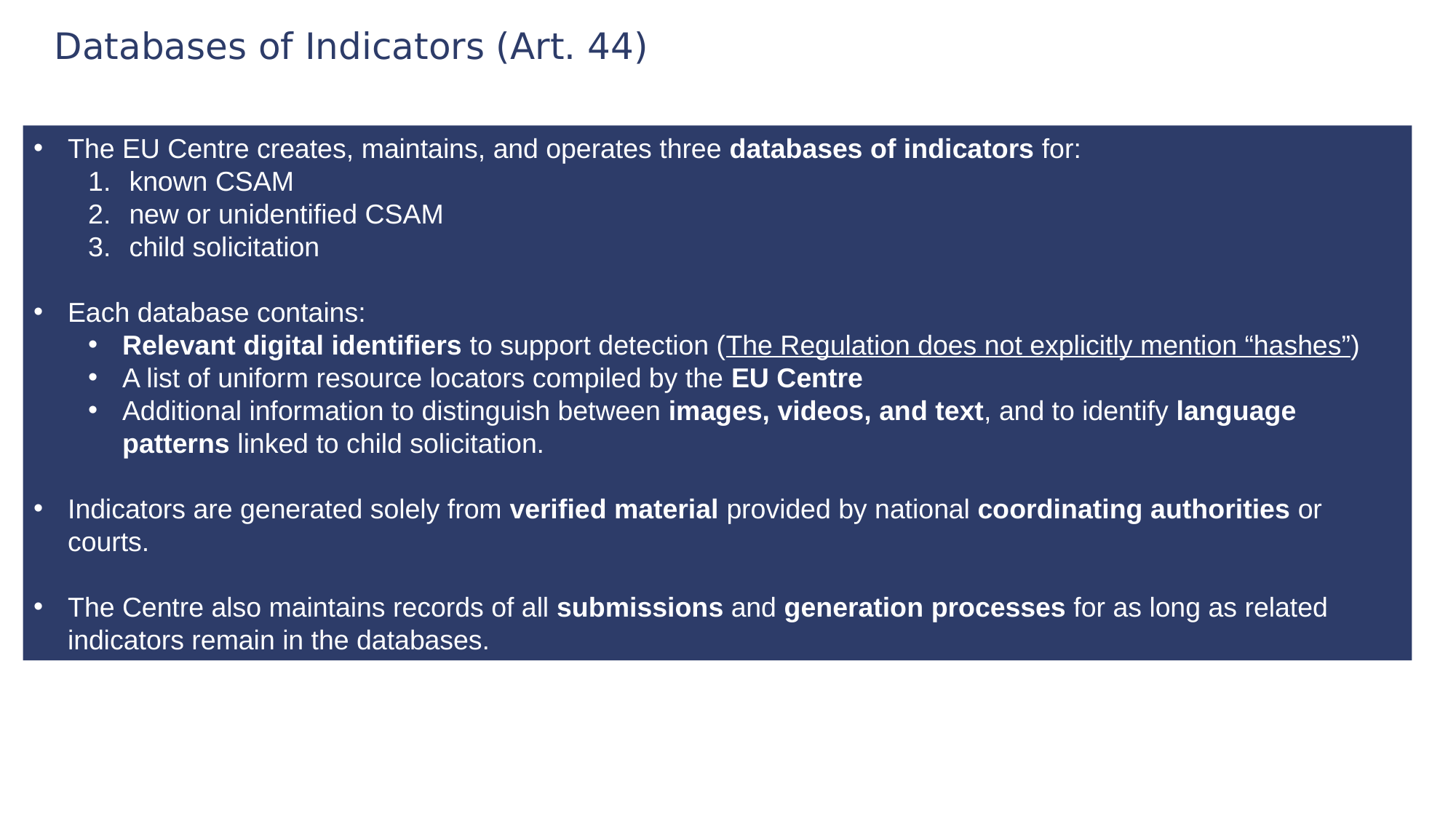

Databases of Indicators (Art. 44)
The EU Centre creates, maintains, and operates three databases of indicators for:
known CSAM
new or unidentified CSAM
child solicitation

Each database contains:
Relevant digital identifiers to support detection (The Regulation does not explicitly mention “hashes”)
A list of uniform resource locators compiled by the EU Centre
Additional information to distinguish between images, videos, and text, and to identify language patterns linked to child solicitation.

Indicators are generated solely from verified material provided by national coordinating authorities or courts.

The Centre also maintains records of all submissions and generation processes for as long as related indicators remain in the databases.